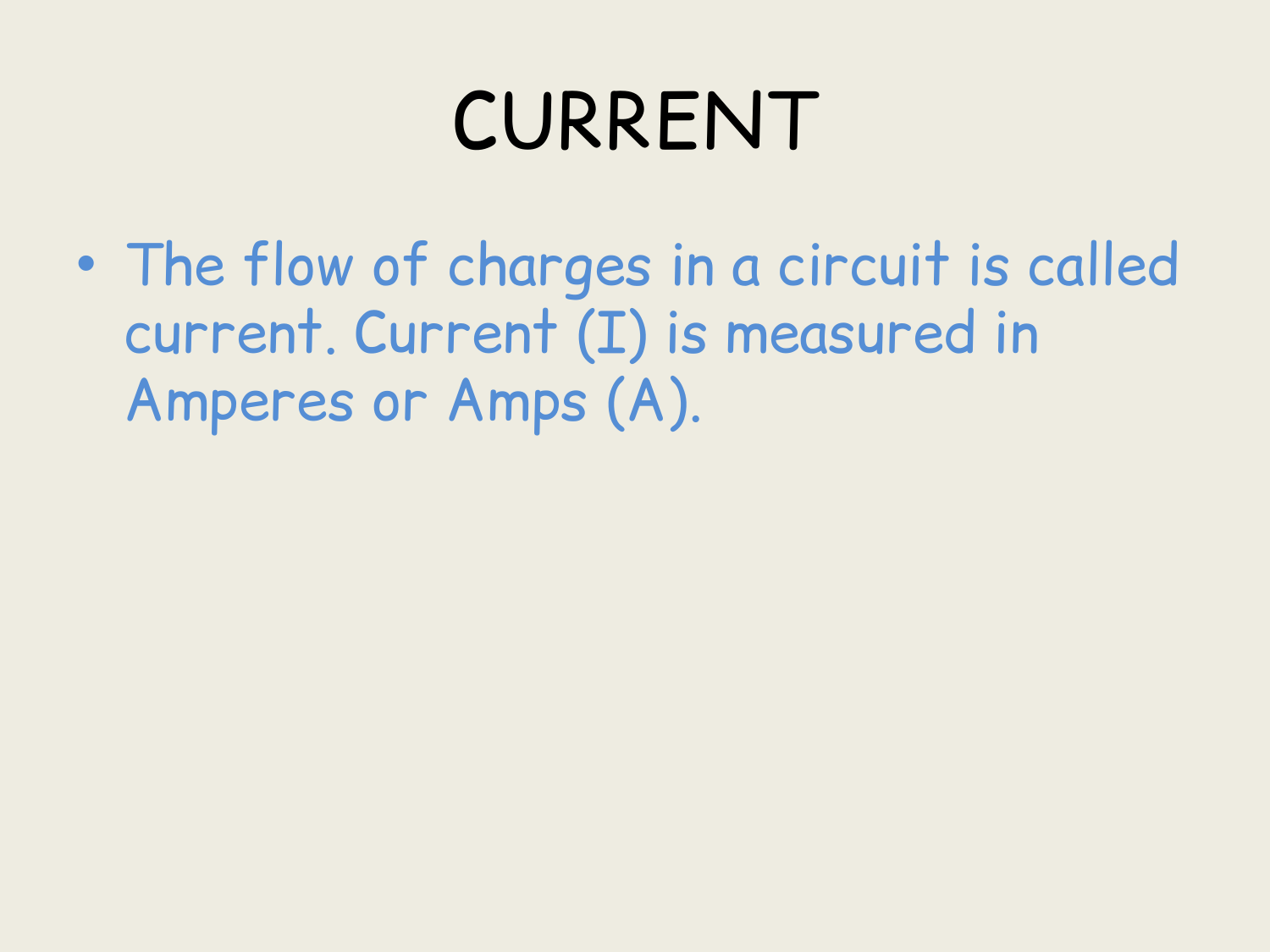

# CURRENT
The flow of charges in a circuit is called current. Current (I) is measured in Amperes or Amps (A).